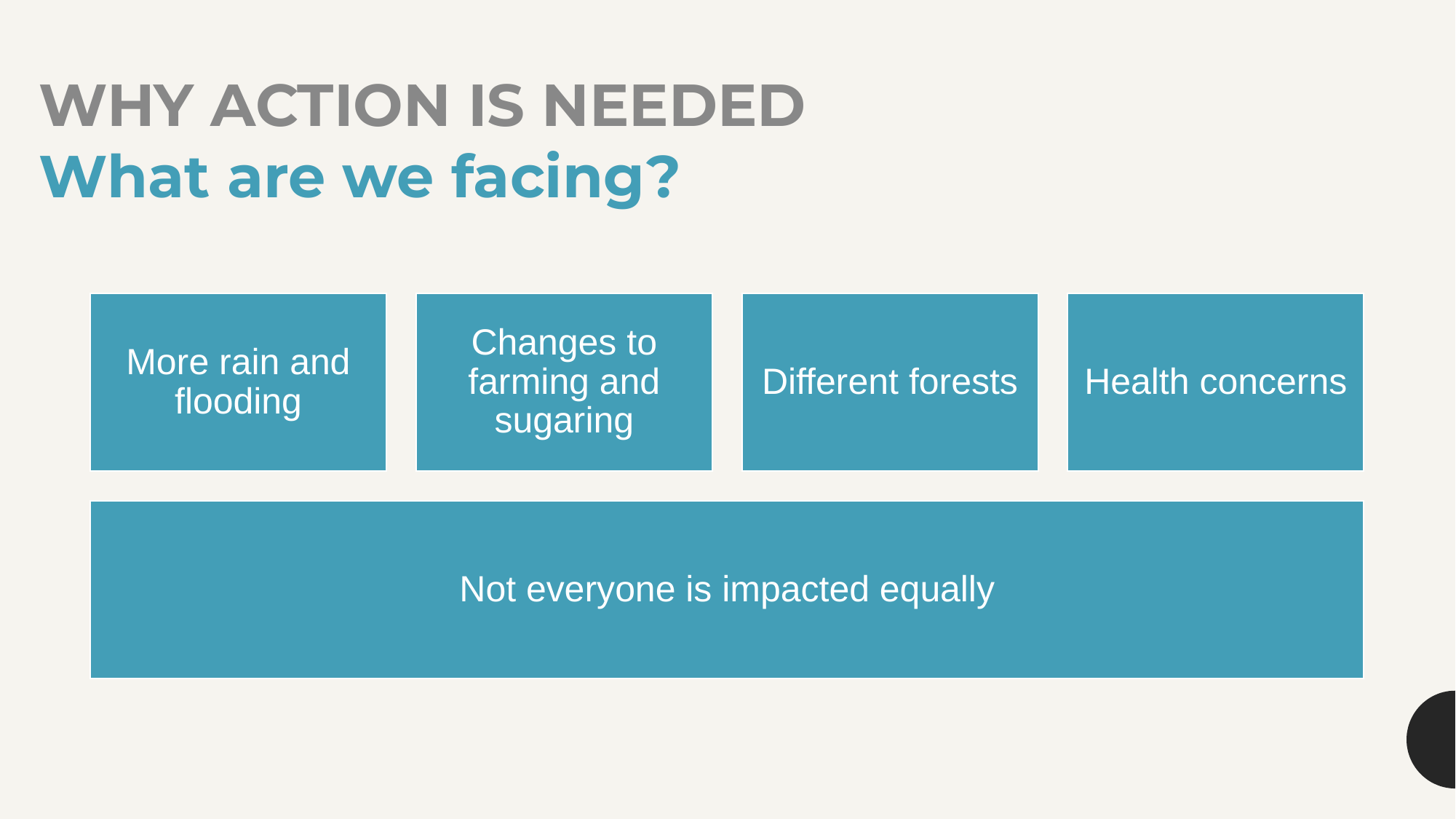

WHY ACTION IS NEEDED
What are we facing?

More rain and flooding

Changes to farming and sugaring

Different forests

Health concerns

Not everyone is impacted equally